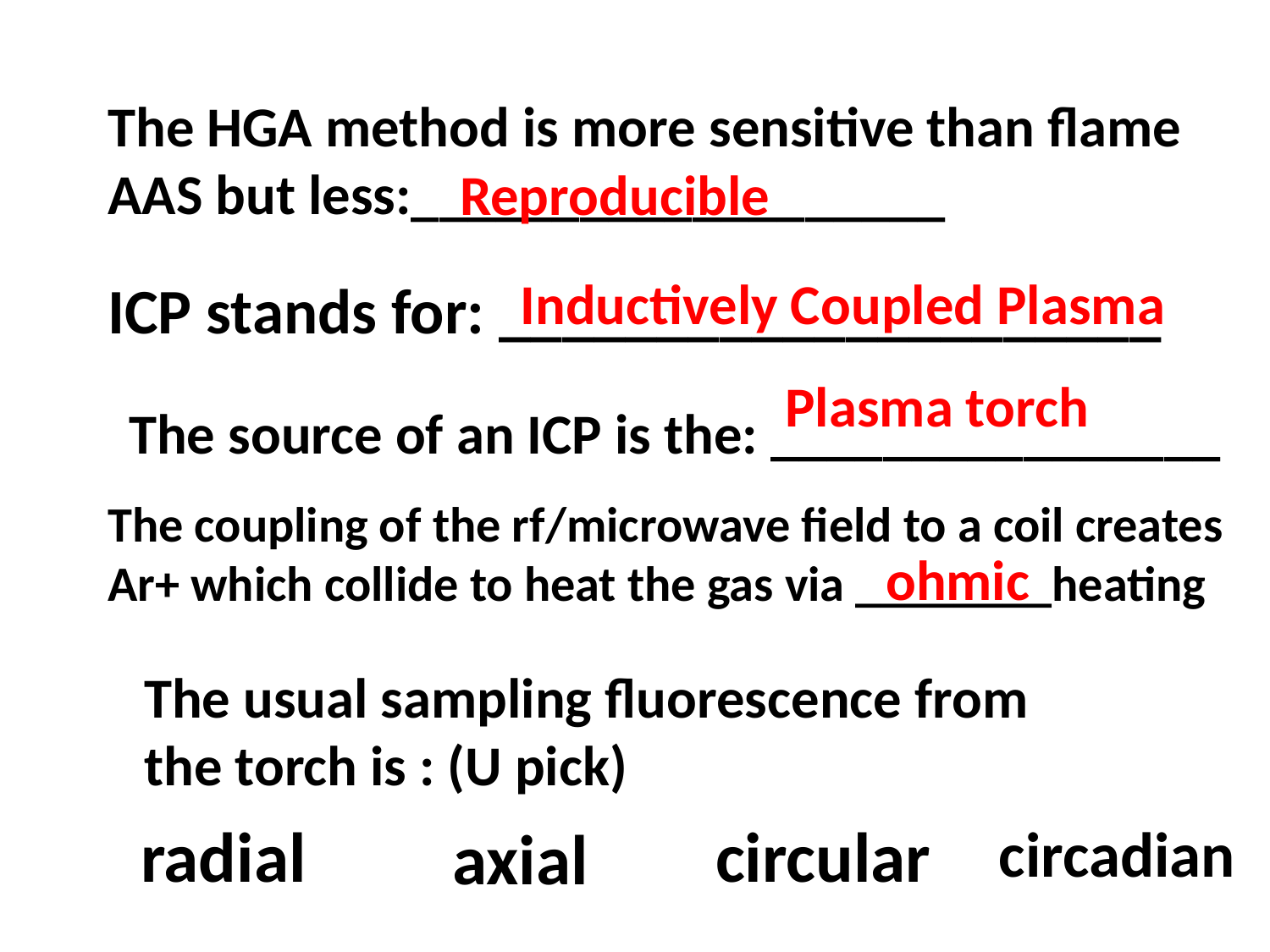

The HGA method is more sensitive than flame AAS but less:___________________
Reproducible
Inductively Coupled Plasma
ICP stands for: _____________________
Plasma torch
The source of an ICP is the: ________________
The coupling of the rf/microwave field to a coil creates Ar+ which collide to heat the gas via ________heating
ohmic
The usual sampling fluorescence from the torch is : (U pick)
radial
circular
axial
circadian